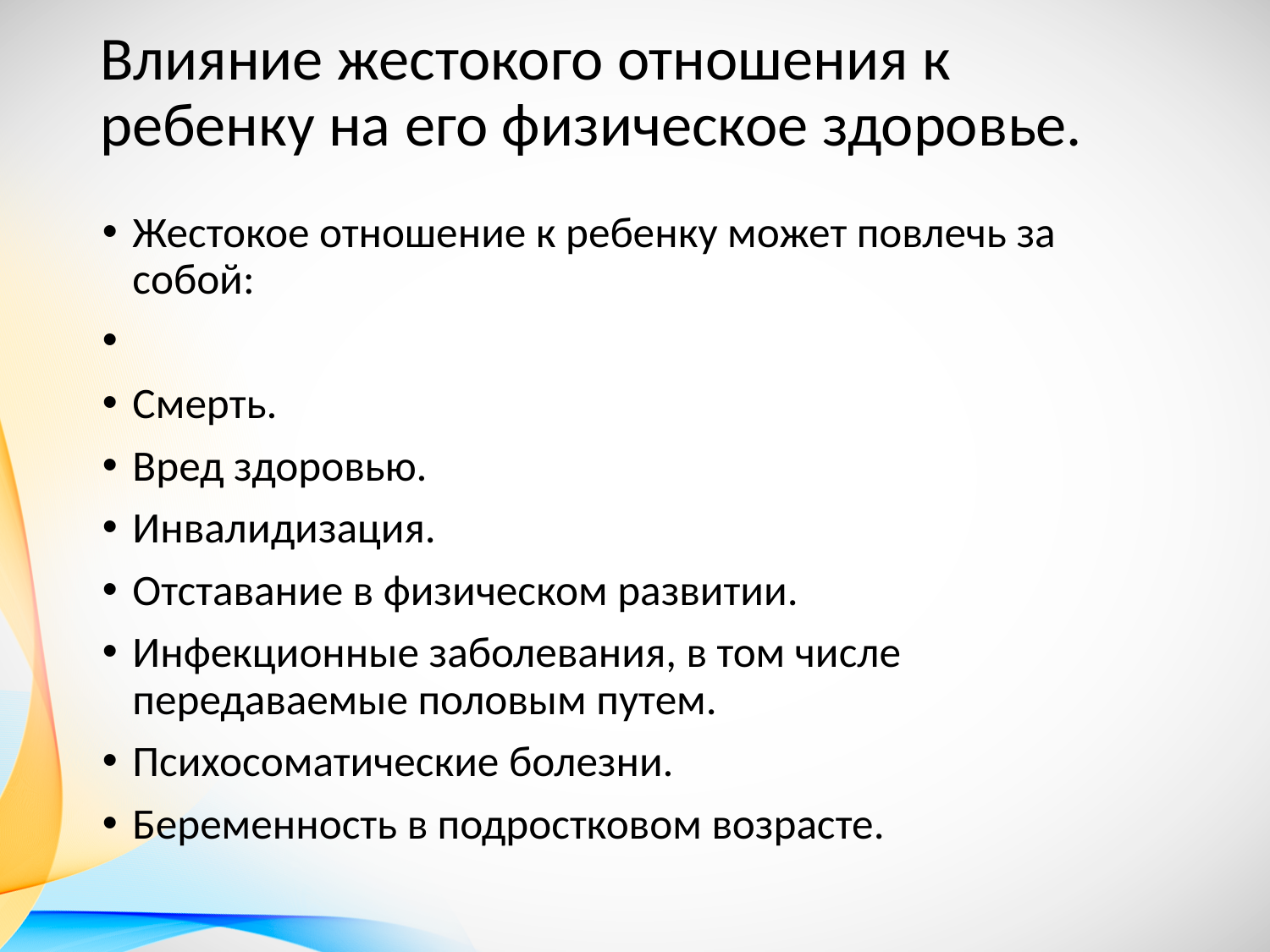

# Влияние жестокого отношения к ребенку на его физическое здоровье.
Жестокое отношение к ребенку может повлечь за собой:

Смерть.
Вред здоровью.
Инвалидизация.
Отставание в физическом развитии.
Инфекционные заболевания, в том числе передаваемые половым путем.
Психосоматические болезни.
Беременность в подростковом возрасте.